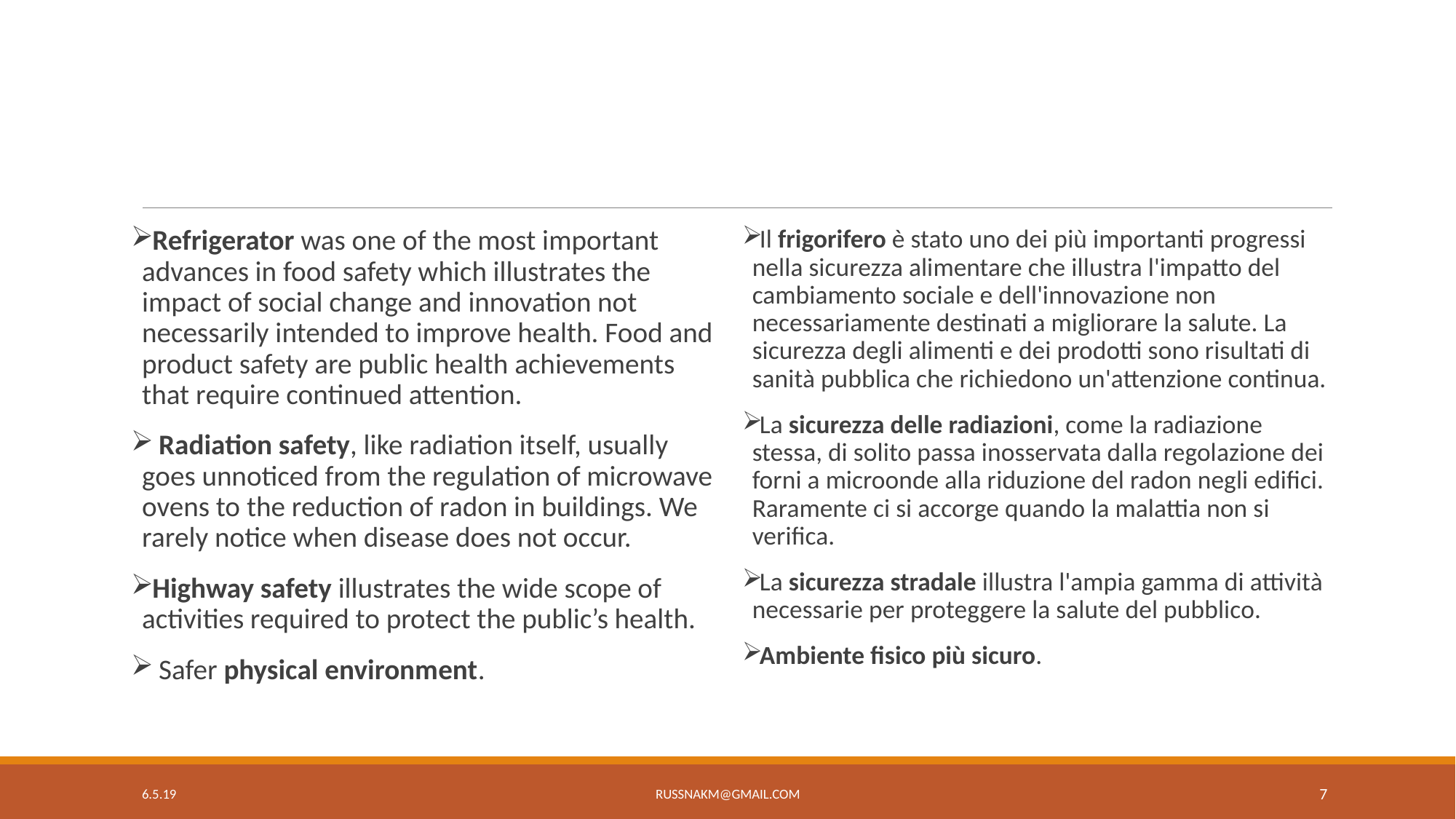

Refrigerator was one of the most important advances in food safety which illustrates the impact of social change and innovation not necessarily intended to improve health. Food and product safety are public health achievements that require continued attention.
 Radiation safety, like radiation itself, usually goes unnoticed from the regulation of microwave ovens to the reduction of radon in buildings. We rarely notice when disease does not occur.
Highway safety illustrates the wide scope of activities required to protect the public’s health.
 Safer physical environment.
Il frigorifero è stato uno dei più importanti progressi nella sicurezza alimentare che illustra l'impatto del cambiamento sociale e dell'innovazione non necessariamente destinati a migliorare la salute. La sicurezza degli alimenti e dei prodotti sono risultati di sanità pubblica che richiedono un'attenzione continua.
La sicurezza delle radiazioni, come la radiazione stessa, di solito passa inosservata dalla regolazione dei forni a microonde alla riduzione del radon negli edifici. Raramente ci si accorge quando la malattia non si verifica.
La sicurezza stradale illustra l'ampia gamma di attività necessarie per proteggere la salute del pubblico.
Ambiente fisico più sicuro.
6.5.19
russnakm@gmail.com
7